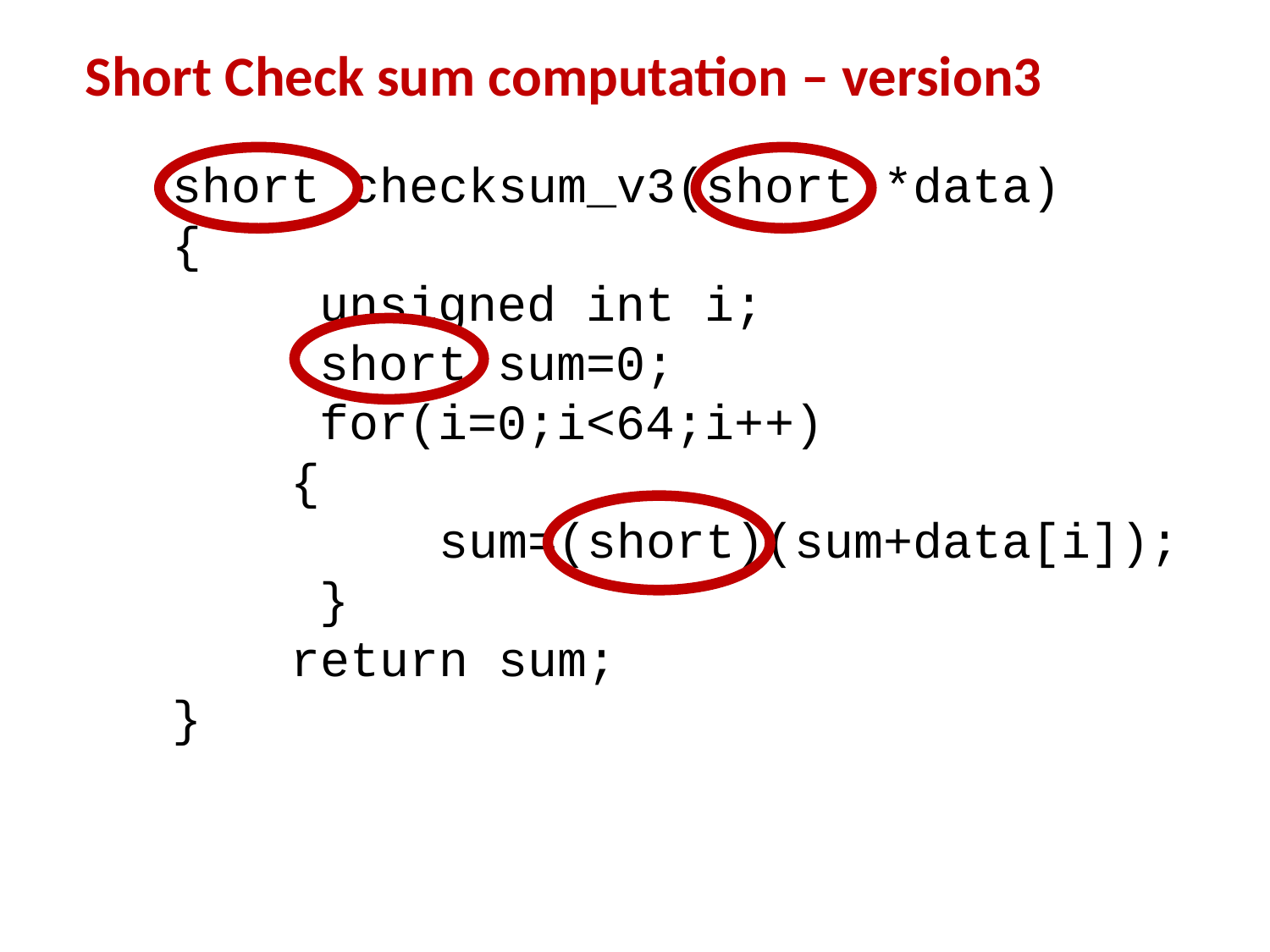

Short Check sum computation – version3
short checksum_v3(short *data)
{
     unsigned int i;
     short sum=0;
     for(i=0;i<64;i++)
    {
         sum=(short)(sum+data[i]);
     }
    return sum;
}